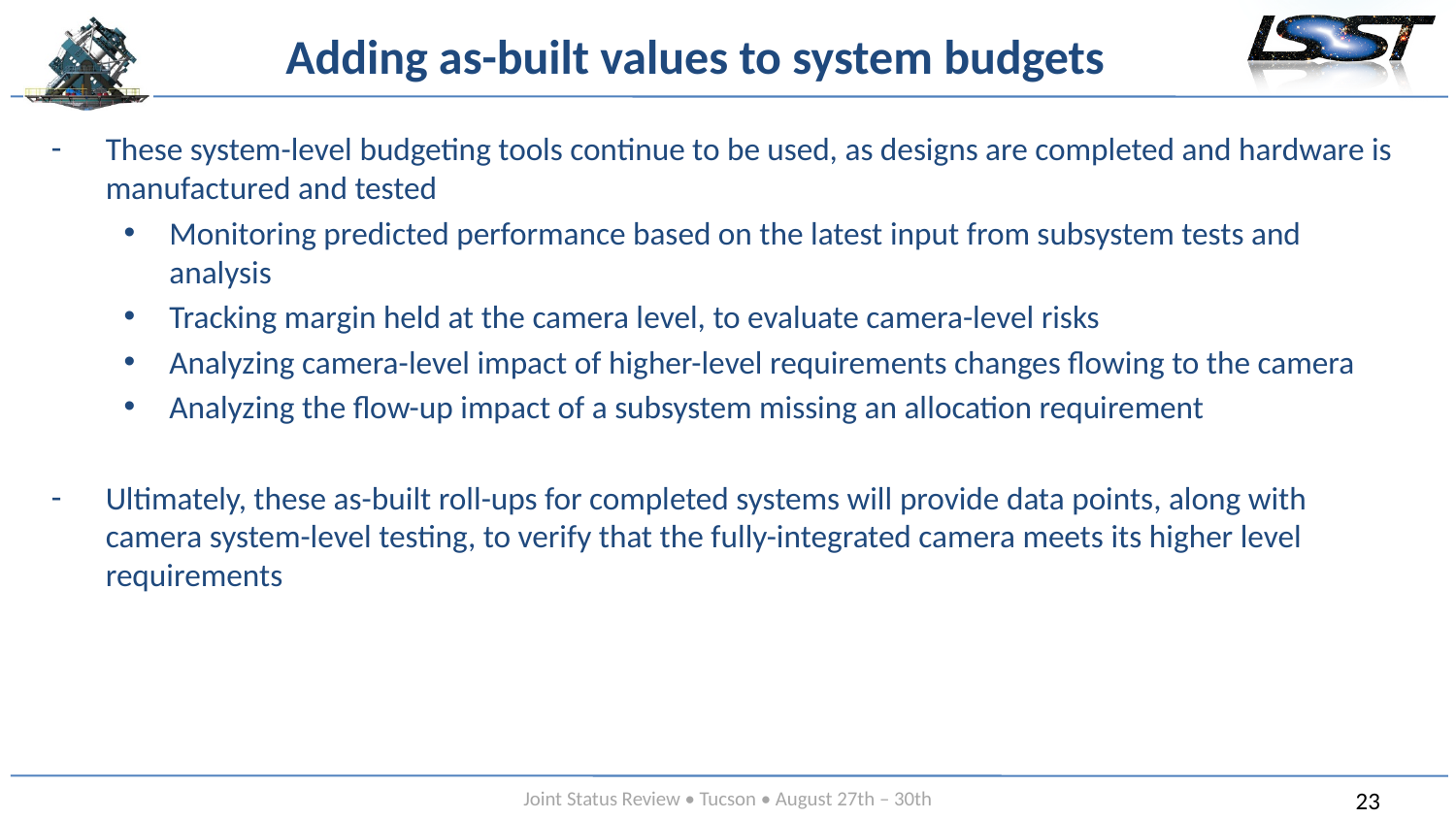

# Adding as-built values to system budgets
These system-level budgeting tools continue to be used, as designs are completed and hardware is manufactured and tested
Monitoring predicted performance based on the latest input from subsystem tests and analysis
Tracking margin held at the camera level, to evaluate camera-level risks
Analyzing camera-level impact of higher-level requirements changes flowing to the camera
Analyzing the flow-up impact of a subsystem missing an allocation requirement

Ultimately, these as-built roll-ups for completed systems will provide data points, along with camera system-level testing, to verify that the fully-integrated camera meets its higher level requirements